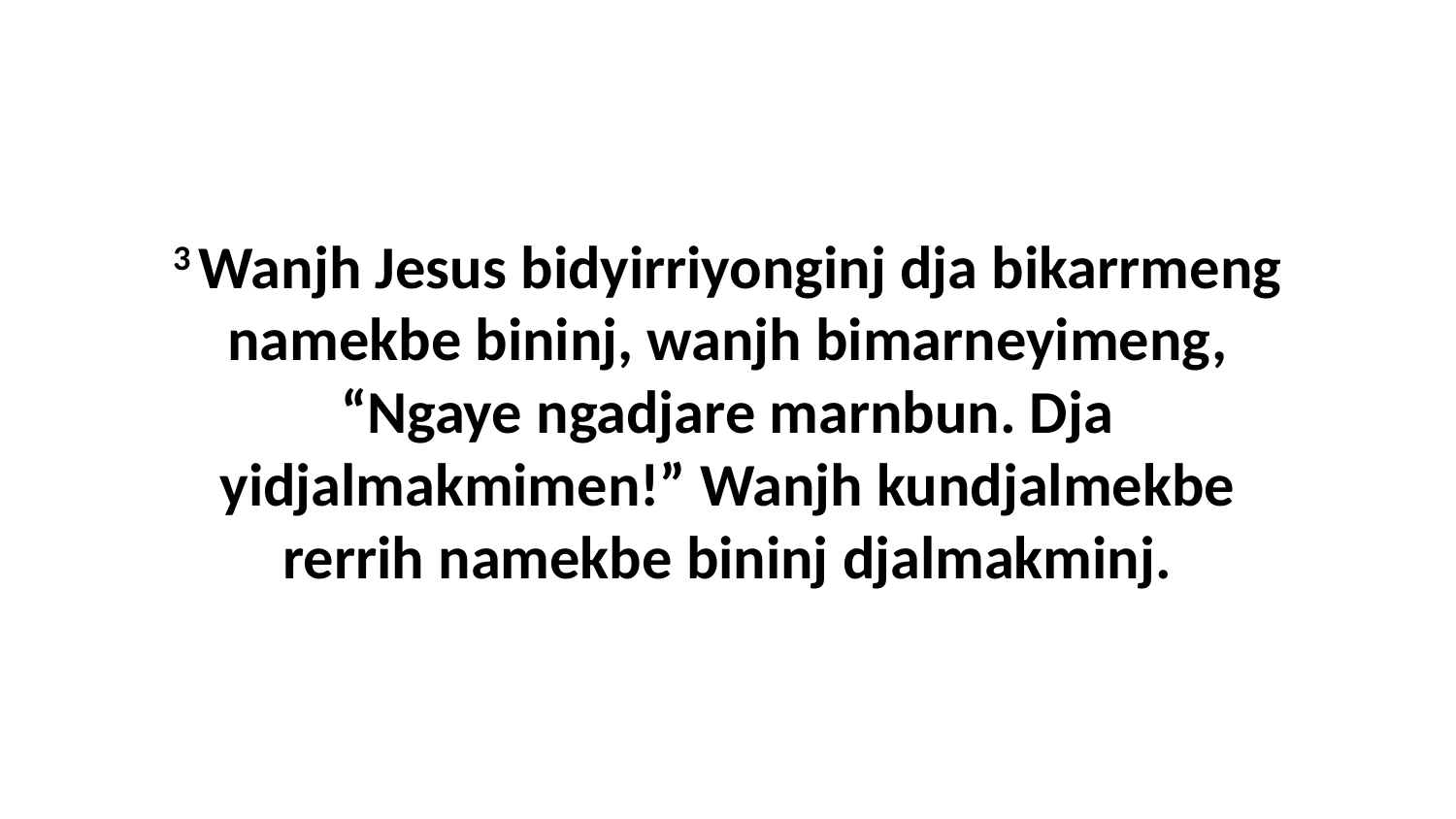

3 Wanjh Jesus bidyirriyonginj dja bikarrmeng namekbe bininj, wanjh bimarneyimeng, “Ngaye ngadjare marnbun. Dja yidjalmakmimen!” Wanjh kundjalmekbe rerrih namekbe bininj djalmakminj.